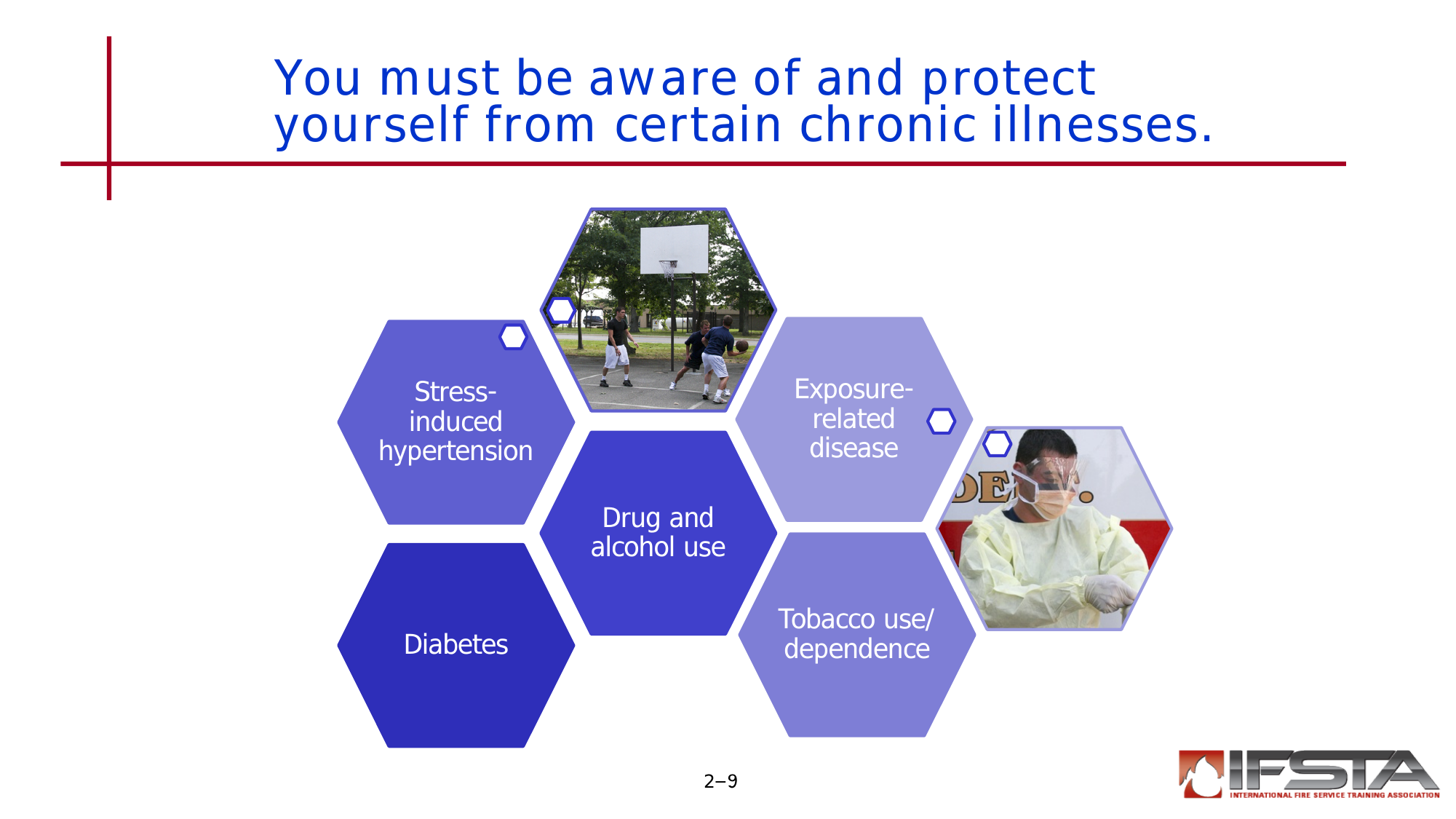

# You must be aware of and protect yourself from certain chronic illnesses.
Diabetes
Drug and alcohol use
Stress-induced hypertension
Tobacco use/ dependence
Exposure- related disease
2–9